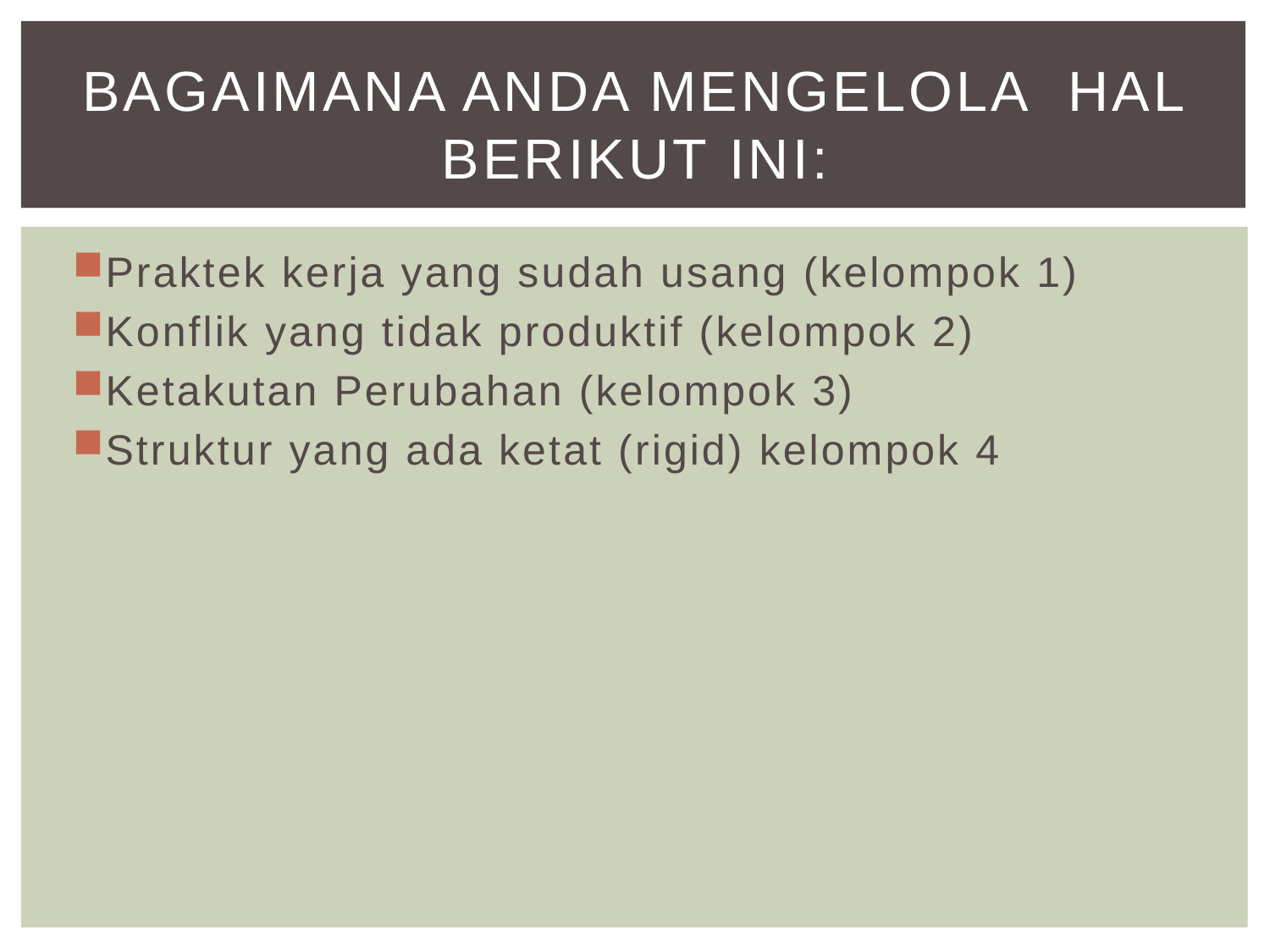

# Bagaimana anda mengelola  hal berikut ini:
Praktek kerja yang sudah usang (kelompok 1)
Konflik yang tidak produktif (kelompok 2)
Ketakutan Perubahan (kelompok 3)
Struktur yang ada ketat (rigid) kelompok 4